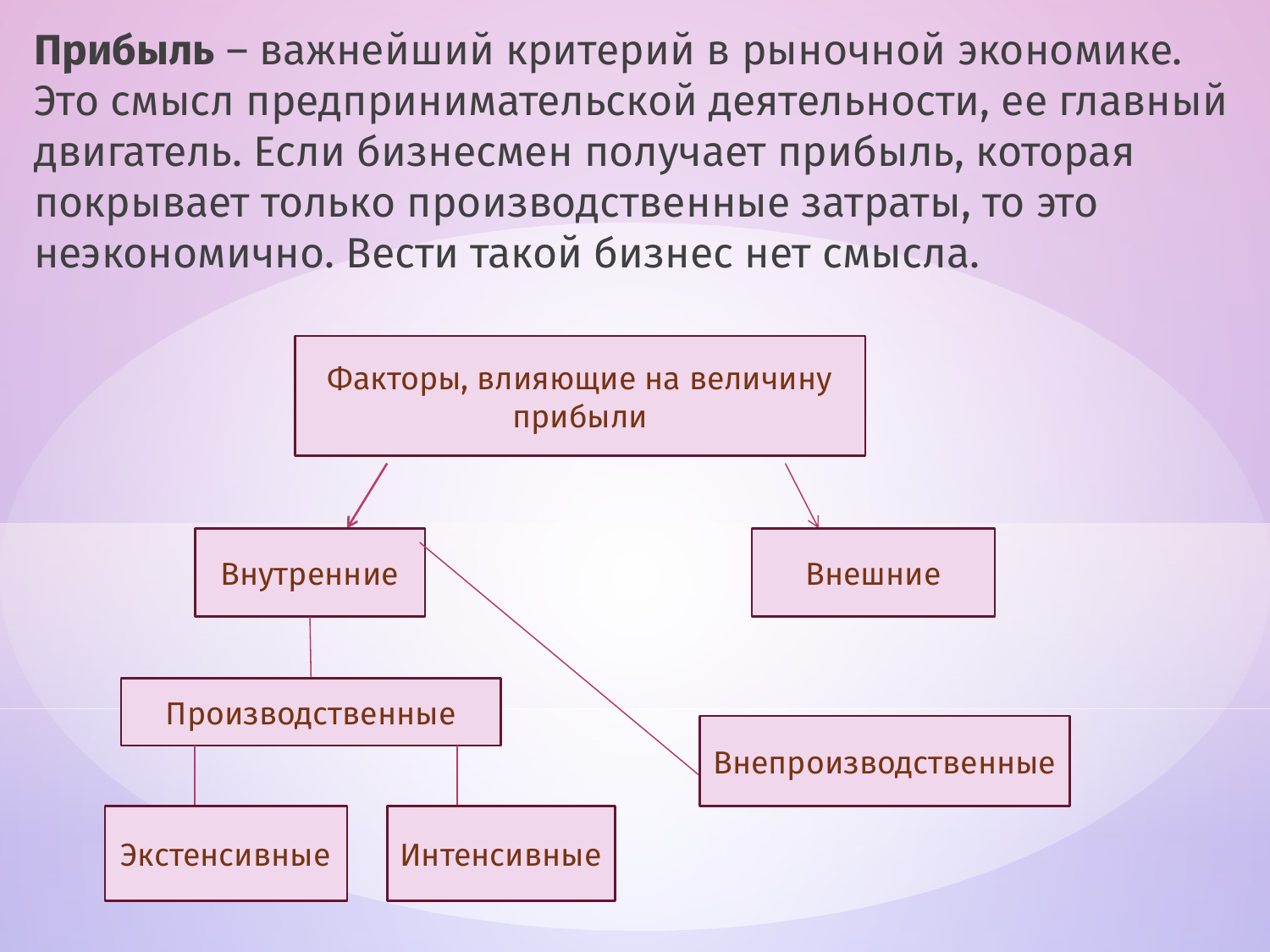

Прибыль – важнейший критерий в рыночной экономике. Это смысл предпринимательской деятельности, ее главный двигатель. Если бизнесмен получает прибыль, которая покрывает только производственные затраты, то это неэкономично. Вести такой бизнес нет смысла.
Факторы, влияющие на величину прибыли
Внутренние
Внешние
Производственные
Внепроизводственные
Экстенсивные
Интенсивные